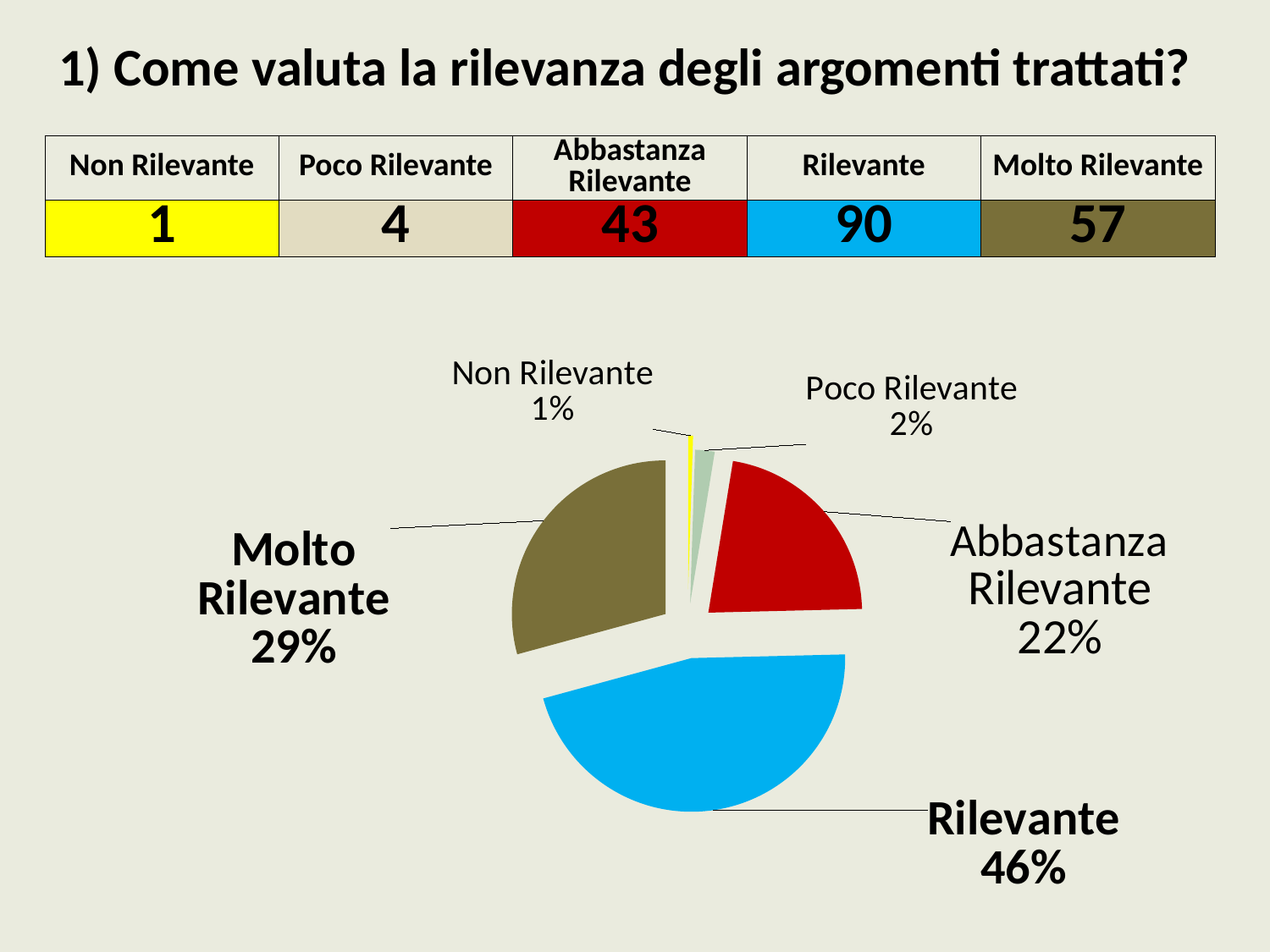

| 1) Come valuta la rilevanza degli argomenti trattati? |
| --- |
| Non Rilevante | Poco Rilevante | Abbastanza Rilevante | Rilevante | Molto Rilevante |
| --- | --- | --- | --- | --- |
| 1 | 4 | 43 | 90 | 57 |

### Chart

| Category |  |
|---|---|
| Non Rilevante | 1.0 |
| Poco Rilevante | 4.0 |
| Abbastanza Rilevante | 43.0 |
| Rilevante | 90.0 |
| Molto Rilevante | 57.0 |